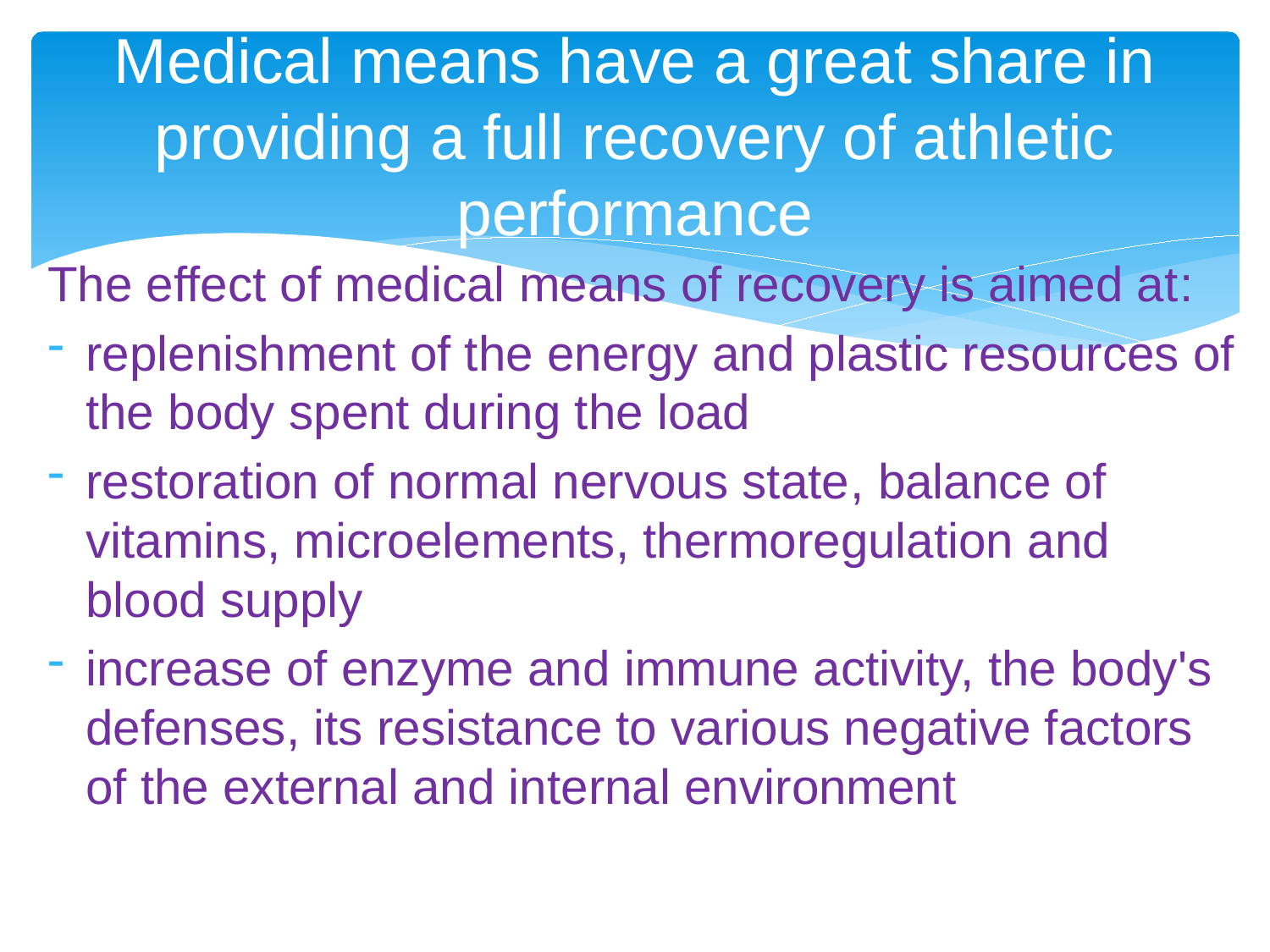

# Medical means have a great share in providing a full recovery of athletic performance
The effect of medical means of recovery is aimed at:
replenishment of the energy and plastic resources of the body spent during the load
restoration of normal nervous state, balance of vitamins, microelements, thermoregulation and blood supply
increase of enzyme and immune activity, the body's defenses, its resistance to various negative factors of the external and internal environment